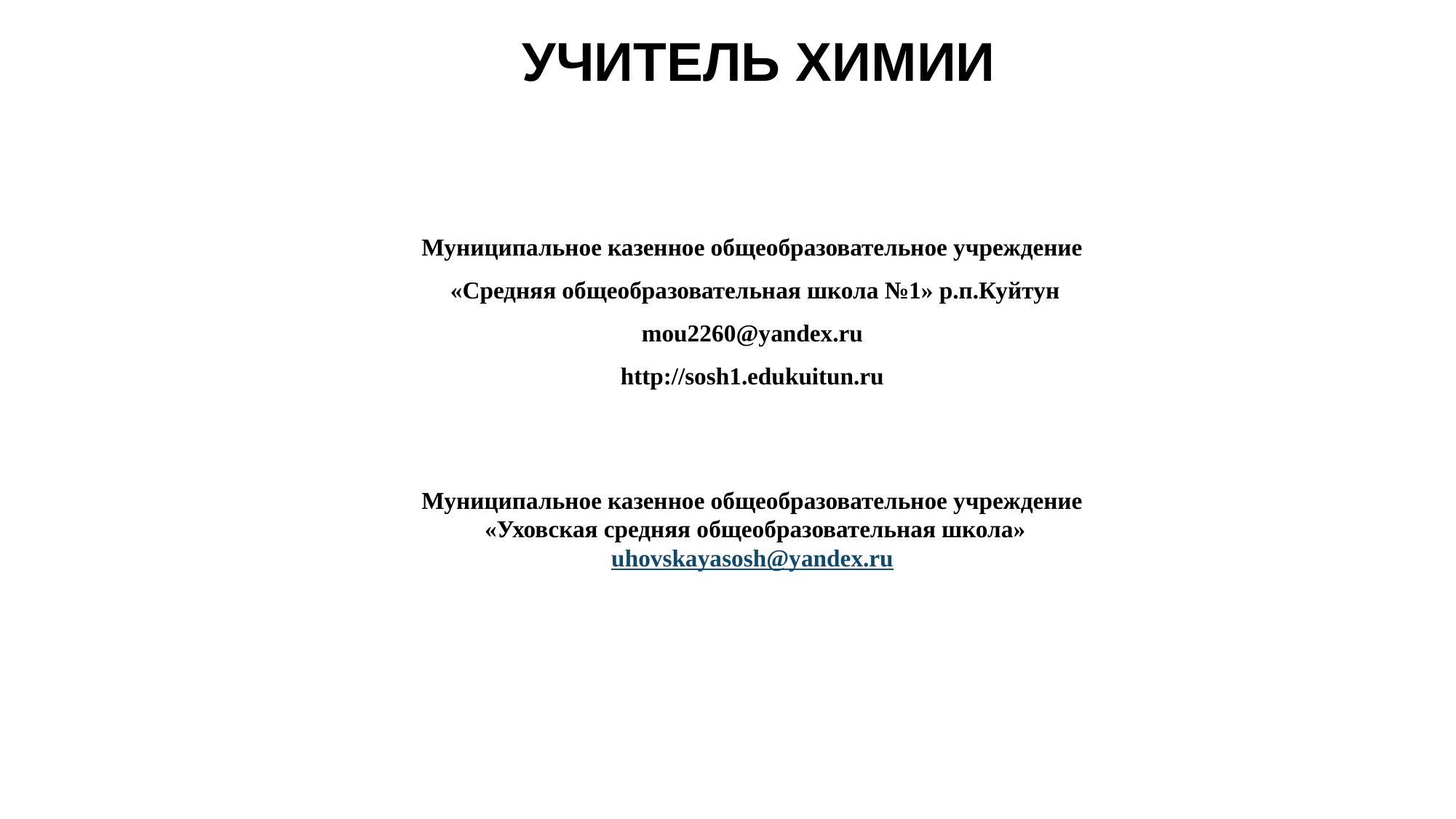

# Учитель химии

Муниципальное казенное общеобразовательное учреждение
 «Средняя общеобразовательная школа №1» р.п.Куйтун
mou2260@yandex.ru
http://sosh1.edukuitun.ru

Муниципальное казенное общеобразовательное учреждение
 «Уховская средняя общеобразовательная школа»
uhovskayasosh@yandex.ru